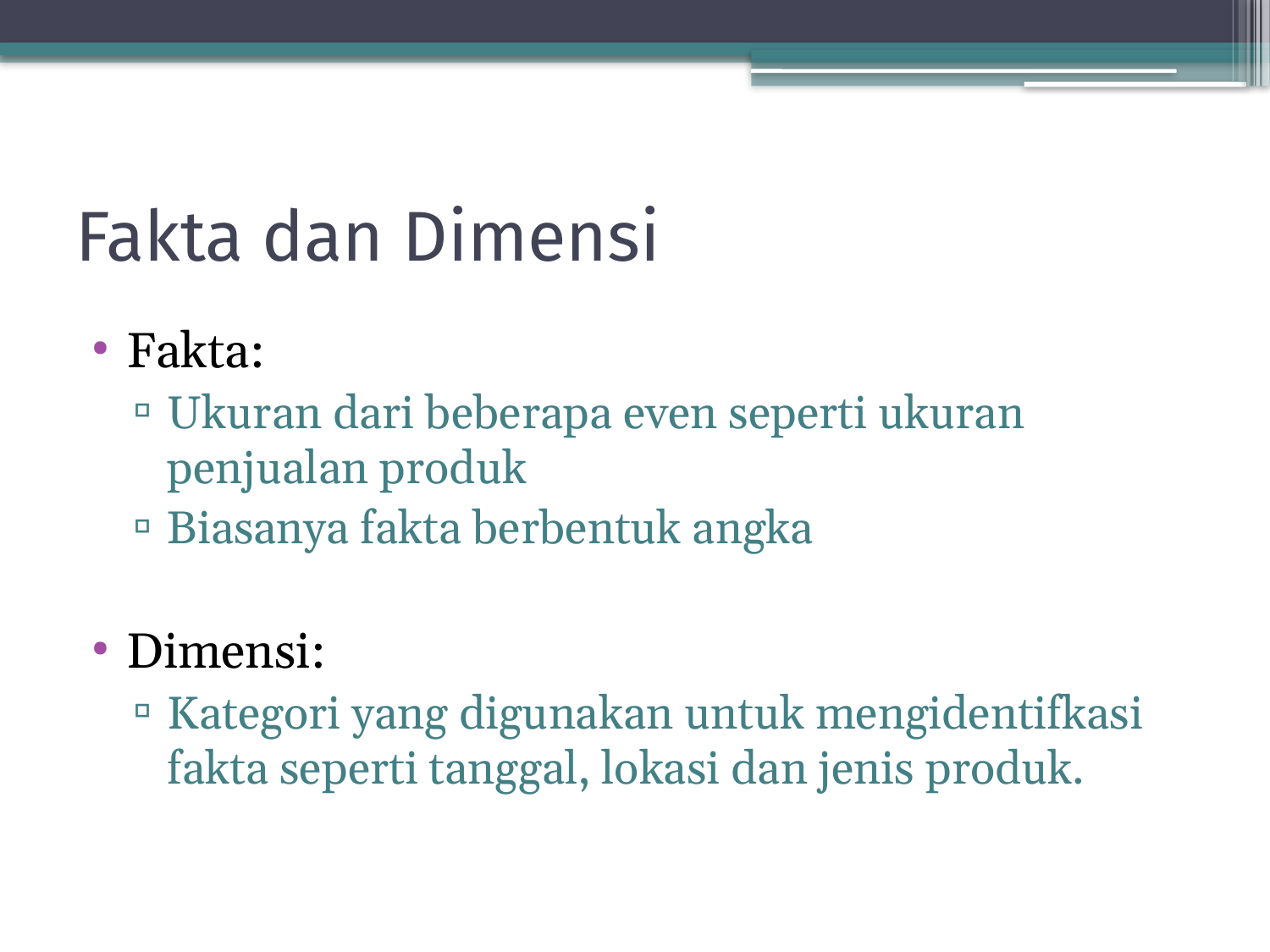

# Fakta dan Dimensi
Fakta:
Ukuran dari beberapa even seperti ukuran penjualan produk
Biasanya fakta berbentuk angka

Dimensi:
Kategori yang digunakan untuk mengidentifkasi fakta seperti tanggal, lokasi dan jenis produk.